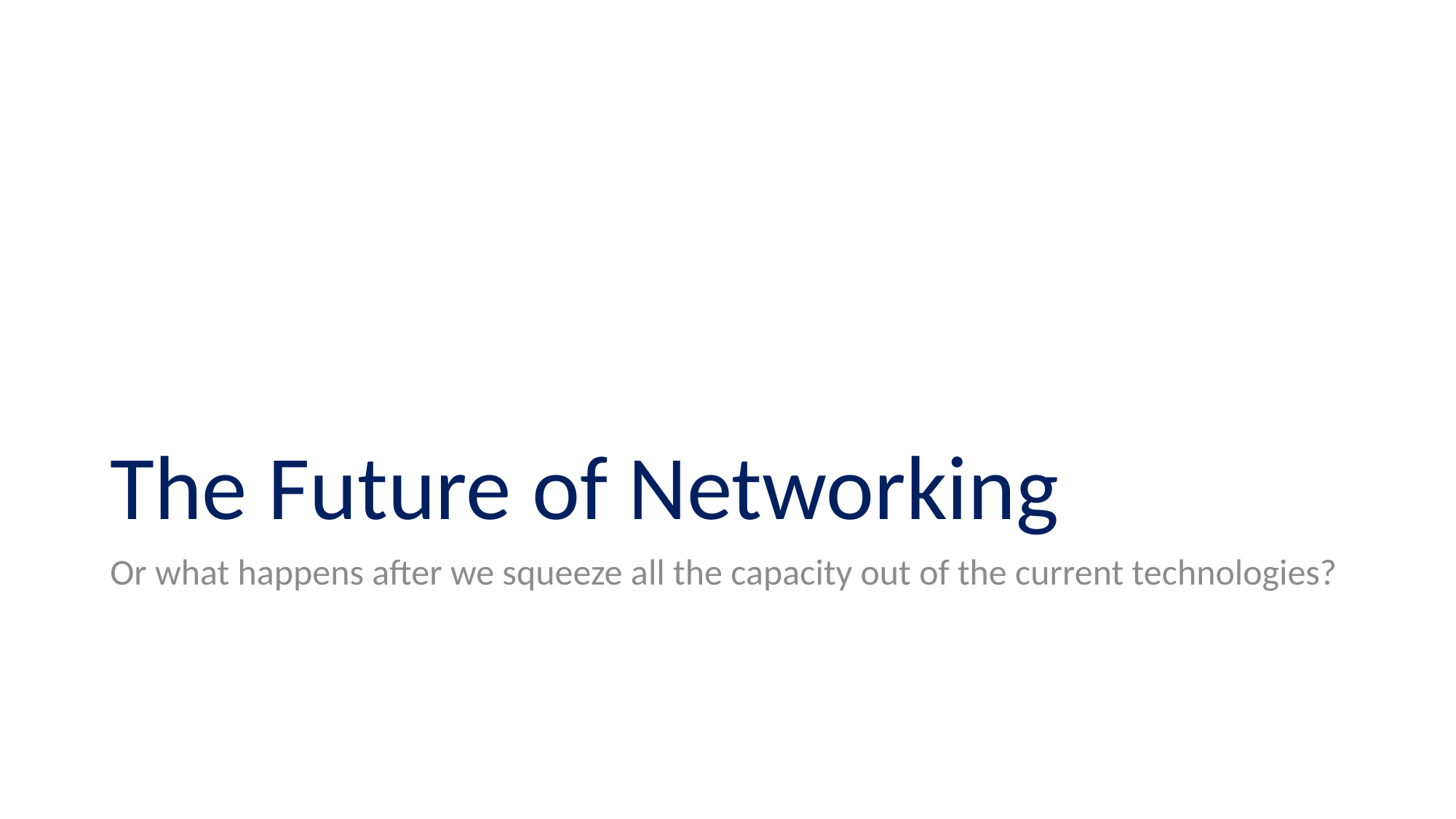

# The Future of Networking
Or what happens after we squeeze all the capacity out of the current technologies?